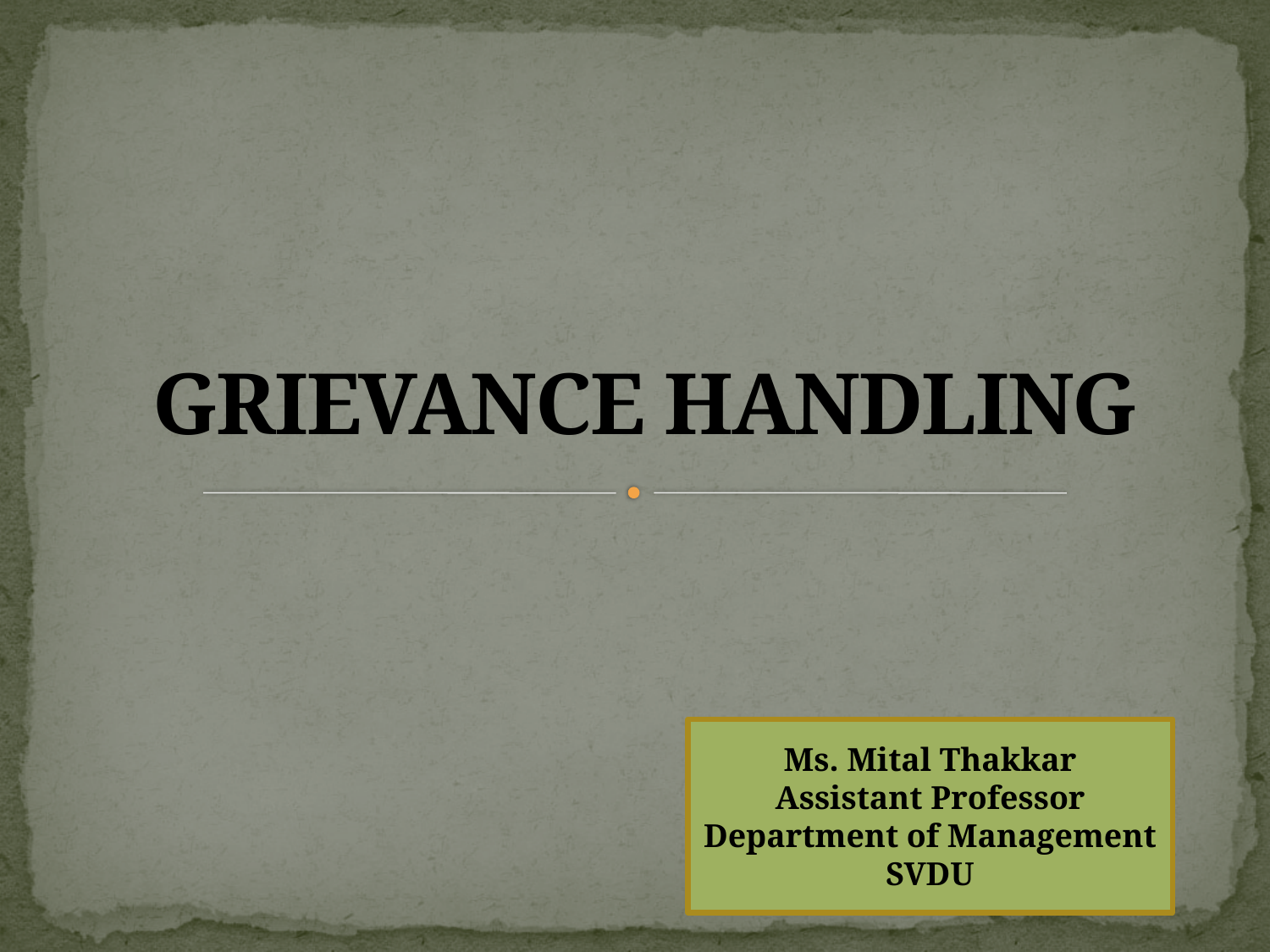

# GRIEVANCE HANDLING
Ms. Mital Thakkar
Assistant Professor
Department of Management
SVDU